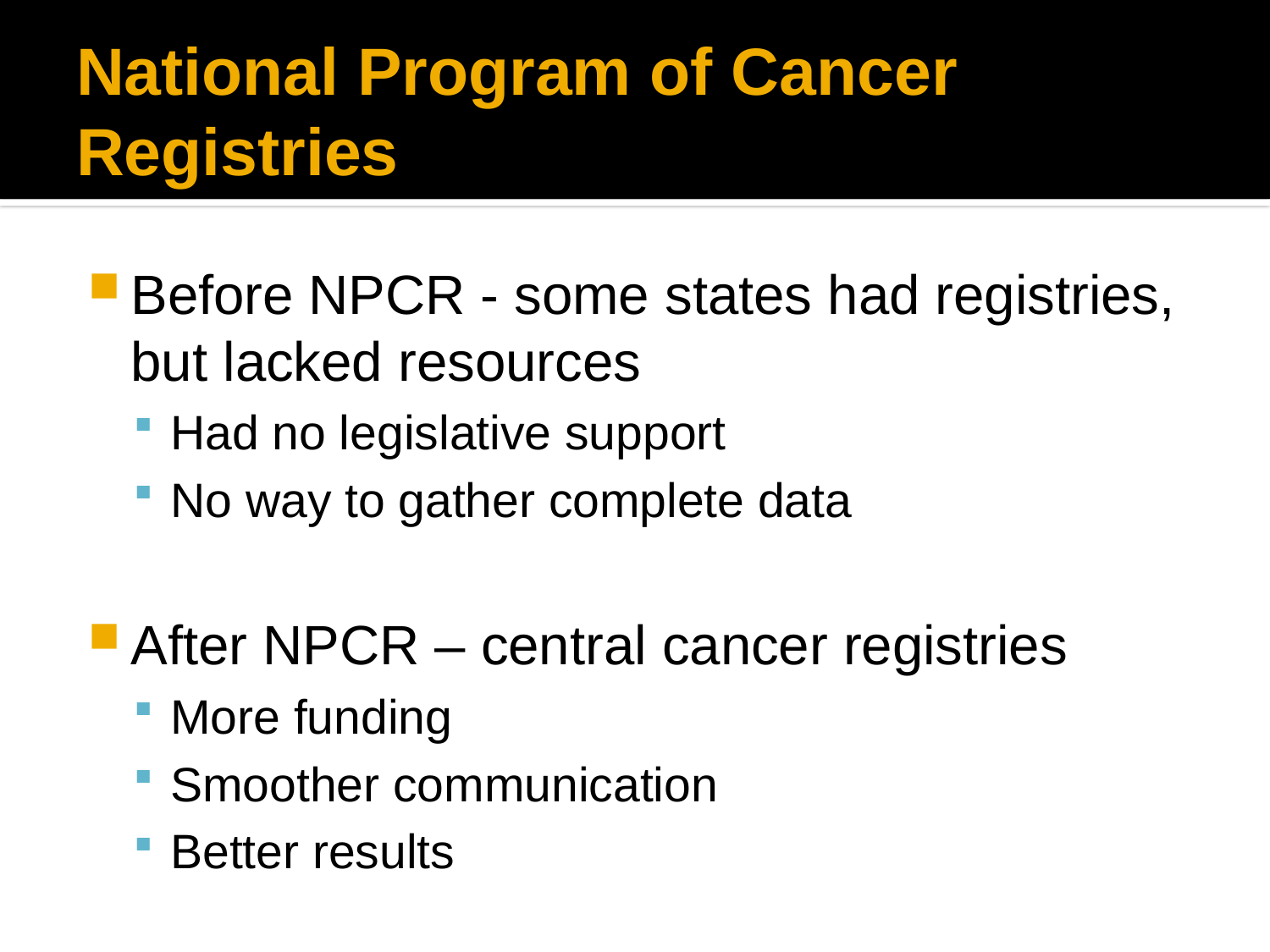

# National Program of Cancer Registries
Before NPCR - some states had registries, but lacked resources
Had no legislative support
No way to gather complete data

After NPCR – central cancer registries
More funding
Smoother communication
Better results